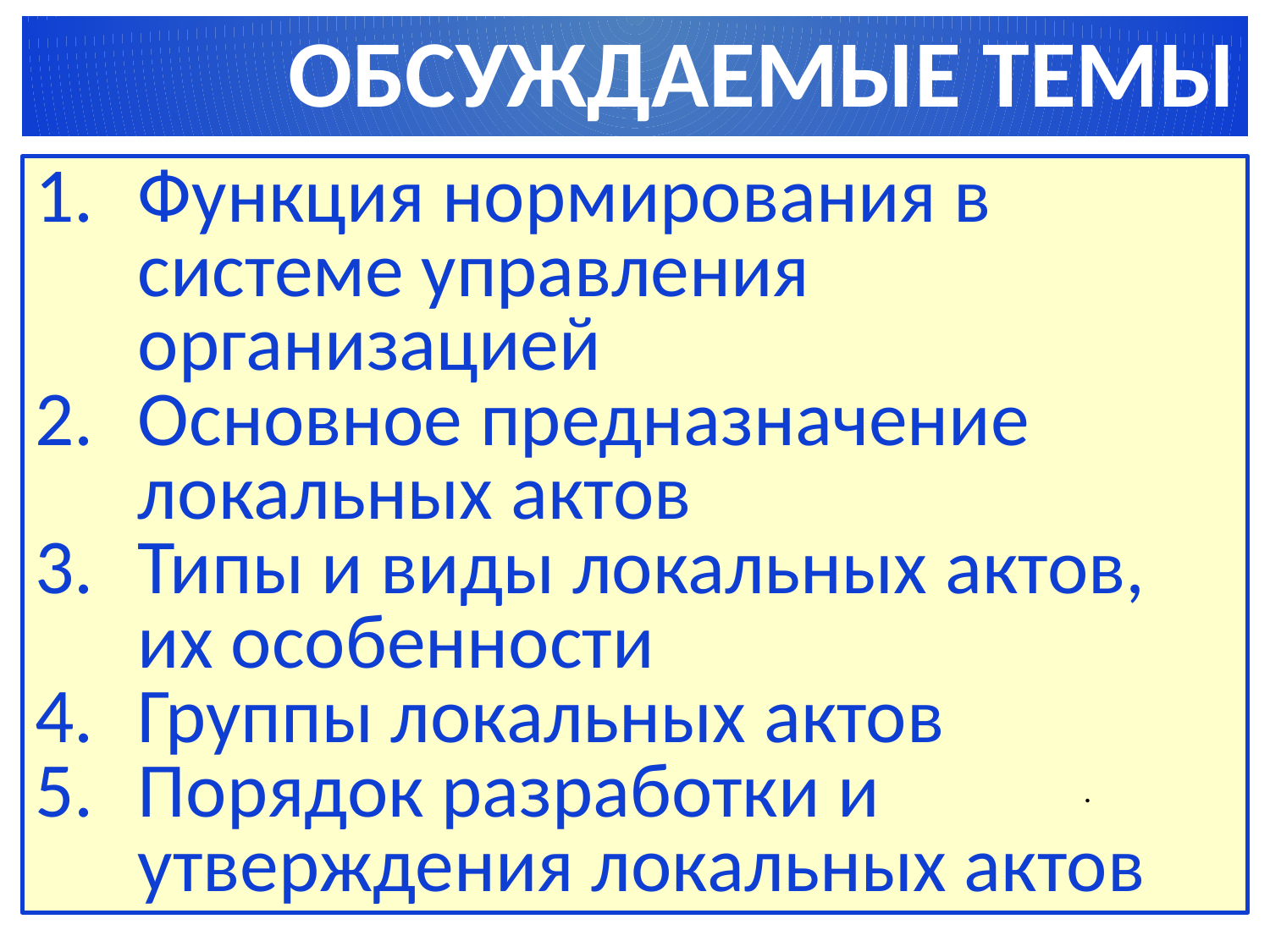

# Обсуждаемые темы
Функция нормирования в системе управления организацией
Основное предназначение локальных актов
Типы и виды локальных актов, их особенности
Группы локальных актов
Порядок разработки и утверждения локальных актов
.